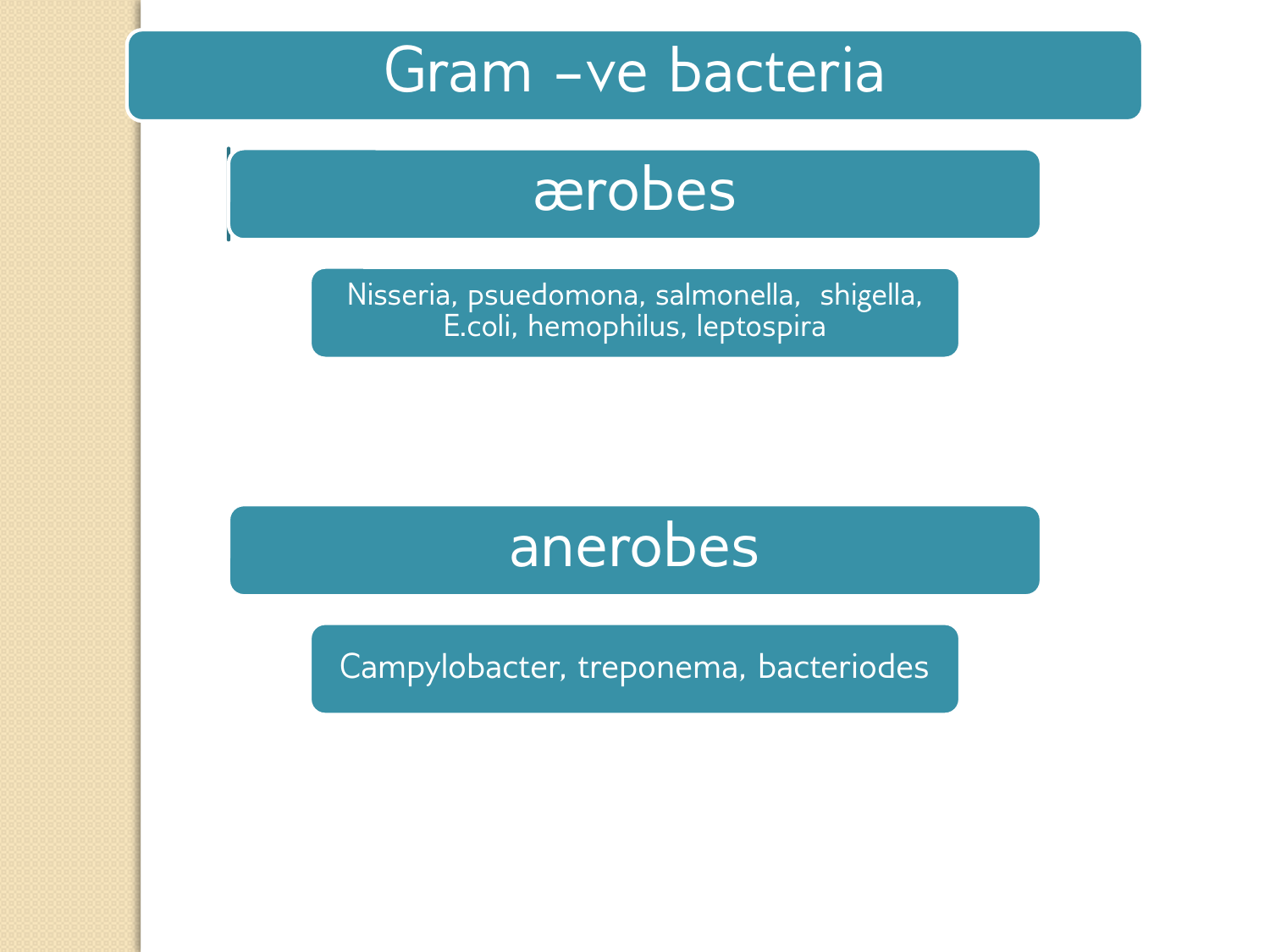

Gram –ve bacteria
aerobes
Nisseria, psuedomona, salmonella,  shigella, E.coli, hemophilus, leptospira
anerobes
Campylobacter, treponema, bacteriodes